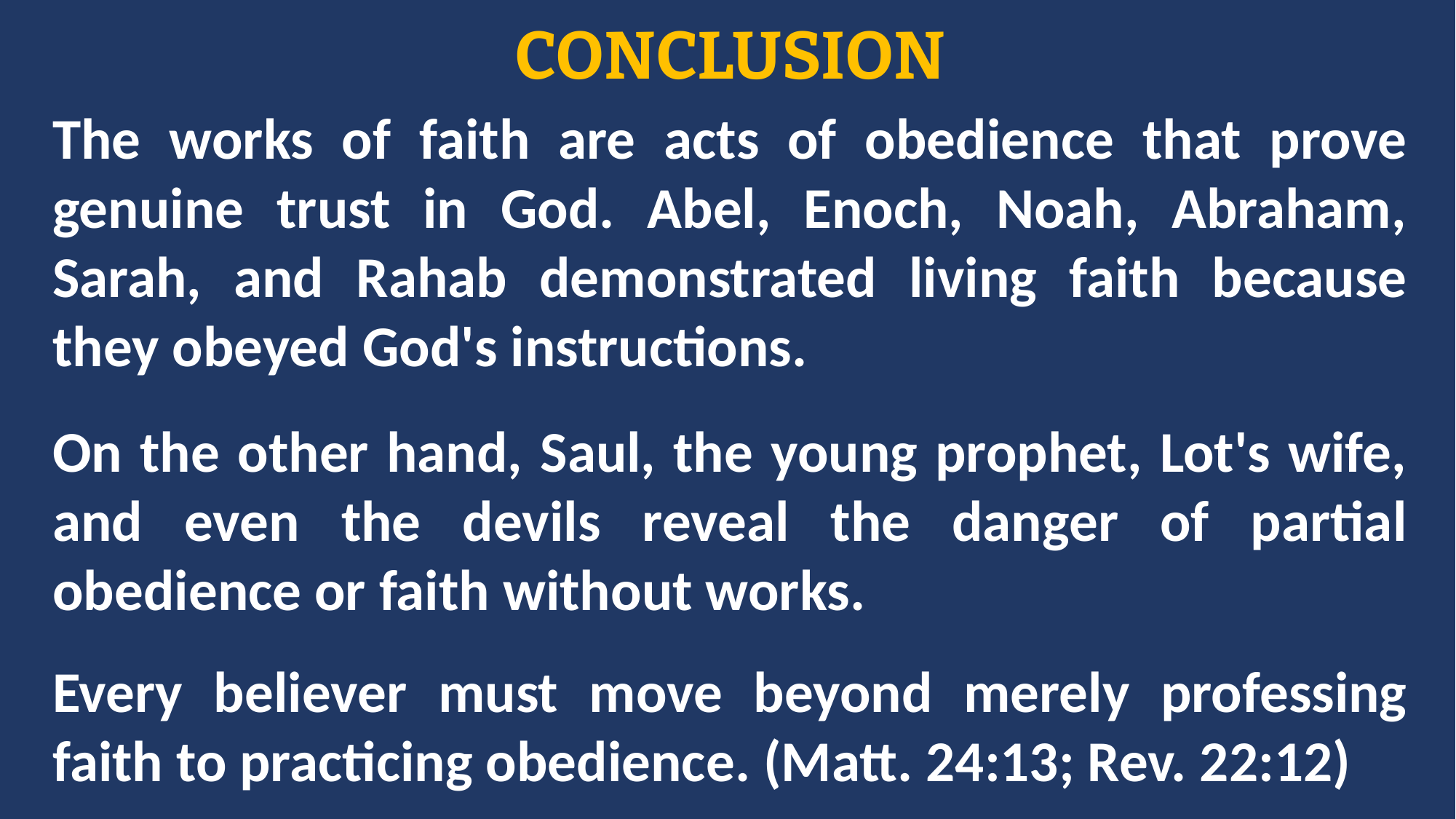

CONCLUSION
The works of faith are acts of obedience that prove genuine trust in God. Abel, Enoch, Noah, Abraham, Sarah, and Rahab demonstrated living faith because they obeyed God's instructions.

On the other hand, Saul, the young prophet, Lot's wife, and even the devils reveal the danger of partial obedience or faith without works.

Every believer must move beyond merely professing faith to practicing obedience. (Matt. 24:13; Rev. 22:12)